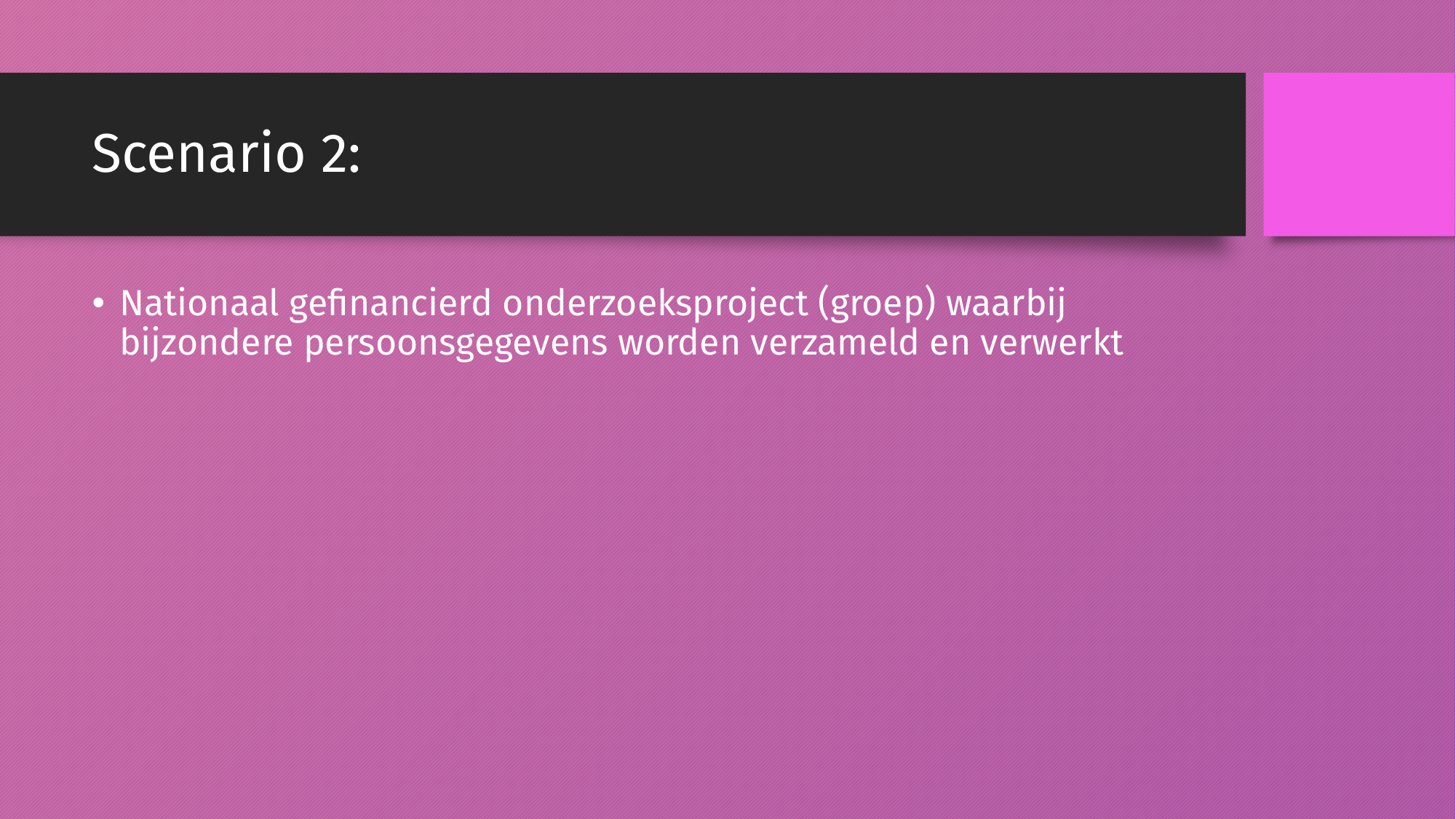

# Scenario 2:
Nationaal gefinancierd onderzoeksproject (groep) waarbij bijzondere persoonsgegevens worden verzameld en verwerkt